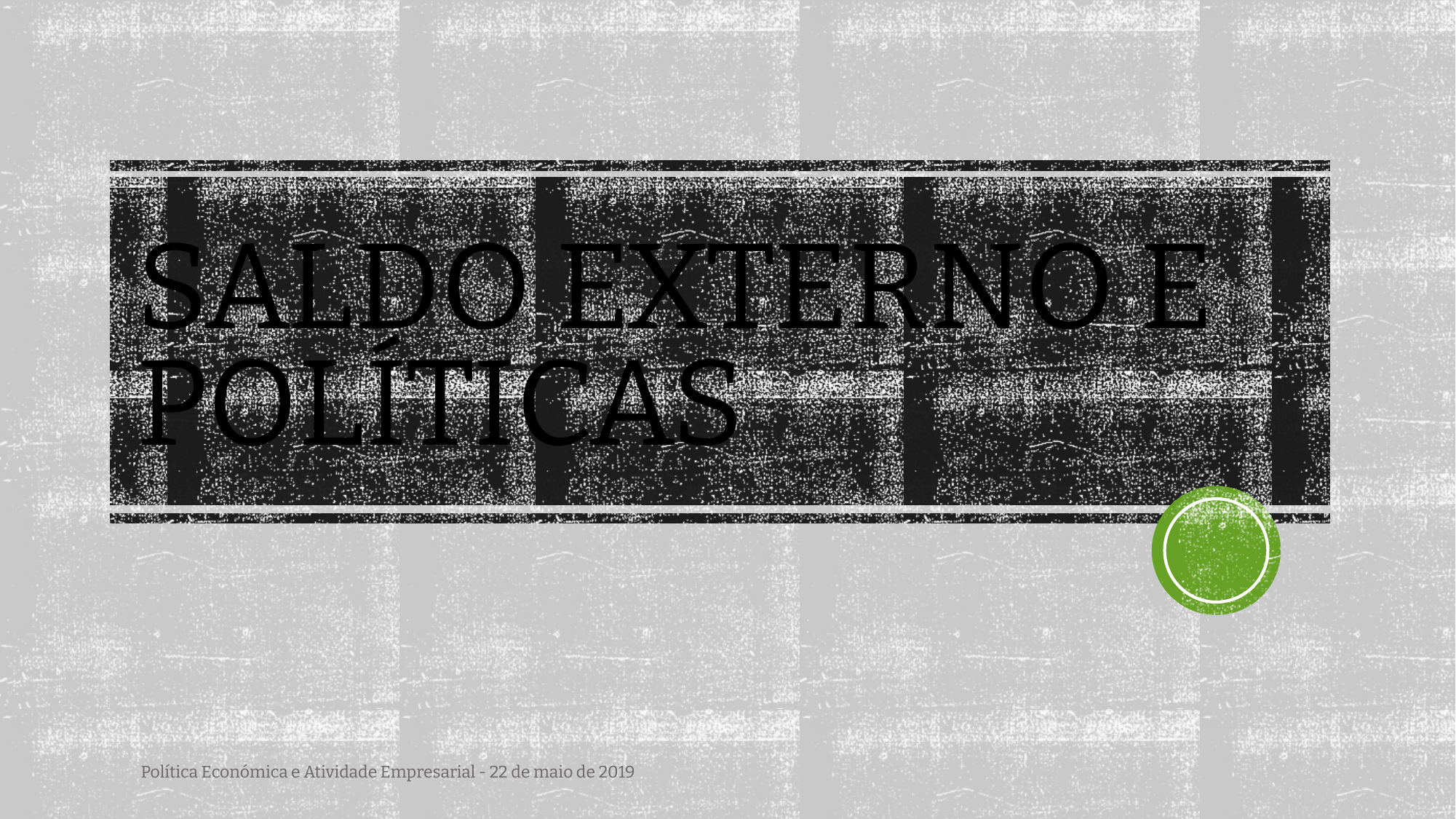

# Saldo Externo e Políticas

Política Económica e Atividade Empresarial - 22 de maio de 2019